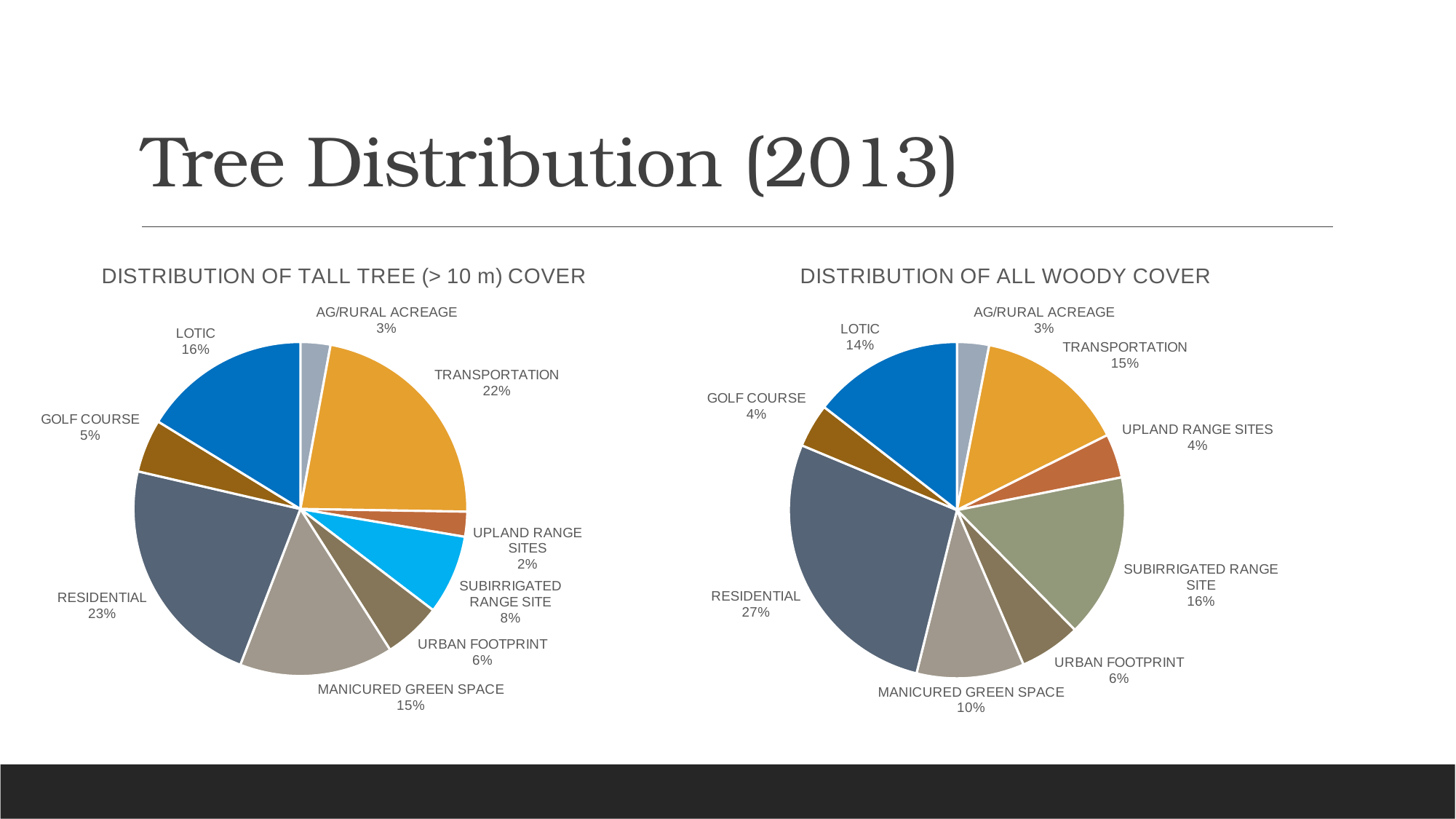

# Tree Distribution (2013)

### Chart: DISTRIBUTION OF TALL TREE (> 10 m) COVER

| Category | TALL TREES |
|---|---|
| AG/RURAL ACREAGE | 2.89855702222749 |
| TRANSPORTATION | 22.3442658390248 |
| UPLAND RANGE SITES | 2.41090158137675 |
| SUBIRRIGATED RANGE SITE | 7.68614065638488 |
| URBAN FOOTPRINT | 5.59744581093222 |
| MANICURED GREEN SPACE | 14.8869071738254 |
| RESIDENTIAL | 22.7515325460307 |
| GOLF COURSE | 5.13944729486479 |
| LOTIC | 16.2214687890741 |

### Chart: DISTRIBUTION OF ALL WOODY COVER

| Category | ALL WOODY COVER |
|---|---|
| AG/RURAL ACREAGE | 3.07328914365543 |
| TRANSPORTATION | 14.5277252213875 |
| UPLAND RANGE SITES | 4.21893083955131 |
| SUBIRRIGATED RANGE SITE | 15.7240813230594 |
| URBAN FOOTPRINT | 5.89312164957019 |
| MANICURED GREEN SPACE | 10.3269684862952 |
| RESIDENTIAL | 27.3662587846313 |
| GOLF COURSE | 4.19706421863082 |
| LOTIC | 14.470183506529 |